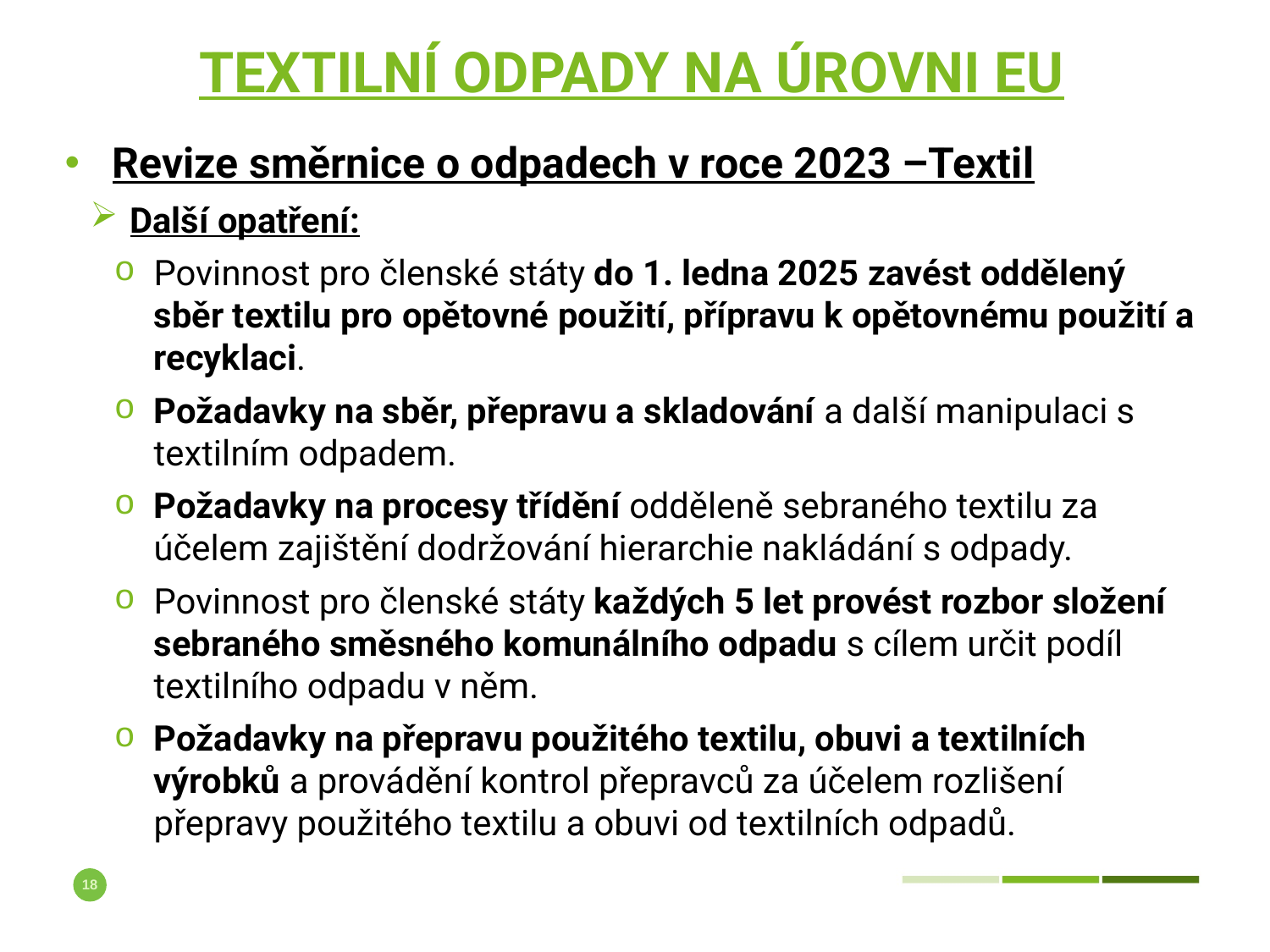

# textilní odpady na úrovni EU
Revize směrnice o odpadech v roce 2023 –Textil
Další opatření:
Povinnost pro členské státy do 1. ledna 2025 zavést oddělený sběr textilu pro opětovné použití, přípravu k opětovnému použití a recyklaci.
Požadavky na sběr, přepravu a skladování a další manipulaci s textilním odpadem.
Požadavky na procesy třídění odděleně sebraného textilu za účelem zajištění dodržování hierarchie nakládání s odpady.
Povinnost pro členské státy každých 5 let provést rozbor složení sebraného směsného komunálního odpadu s cílem určit podíl textilního odpadu v něm.
Požadavky na přepravu použitého textilu, obuvi a textilních výrobků a provádění kontrol přepravců za účelem rozlišení přepravy použitého textilu a obuvi od textilních odpadů.